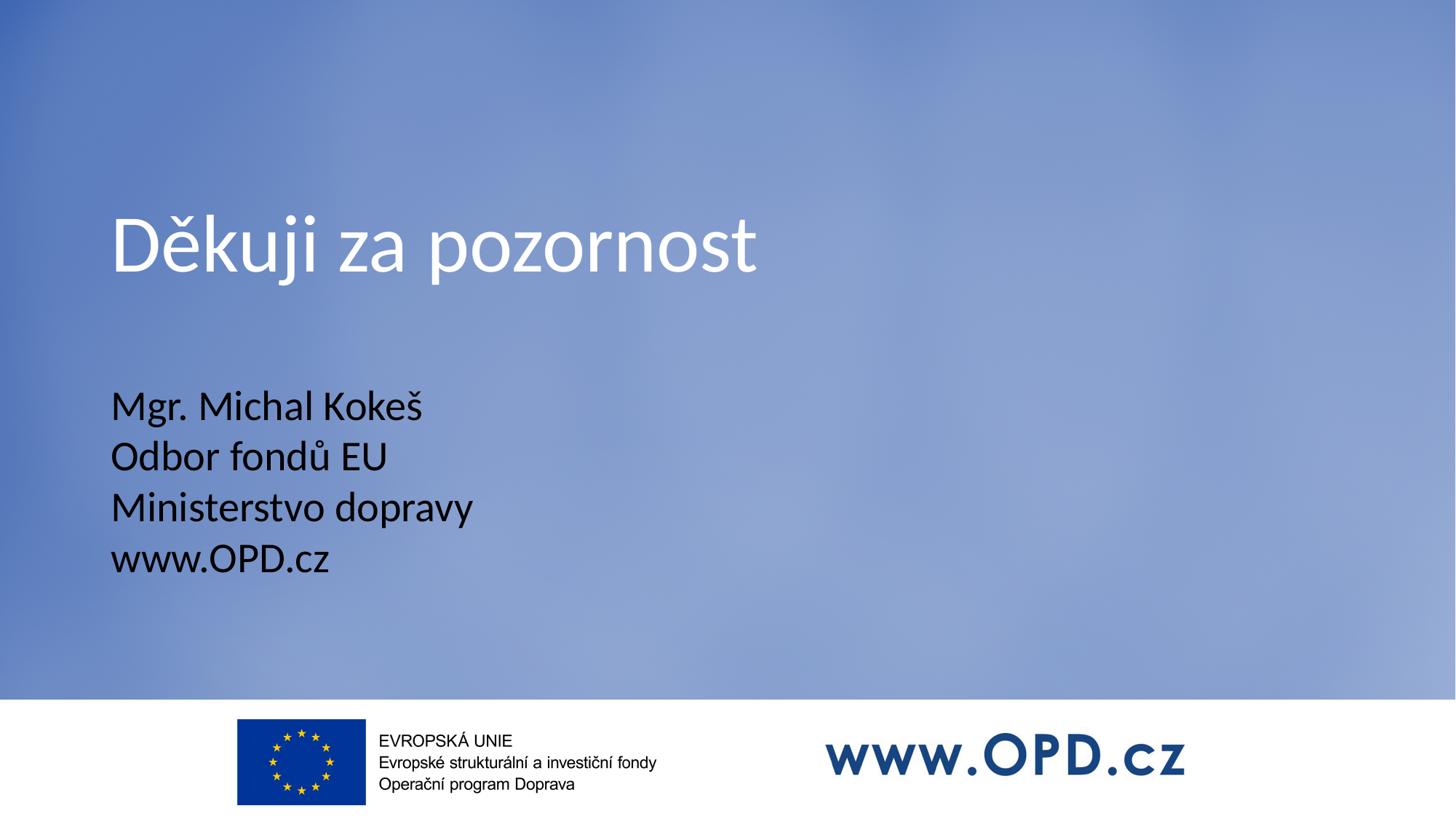

Děkuji za pozornost

Mgr. Michal Kokeš
Odbor fondů EU
Ministerstvo dopravy
www.OPD.cz